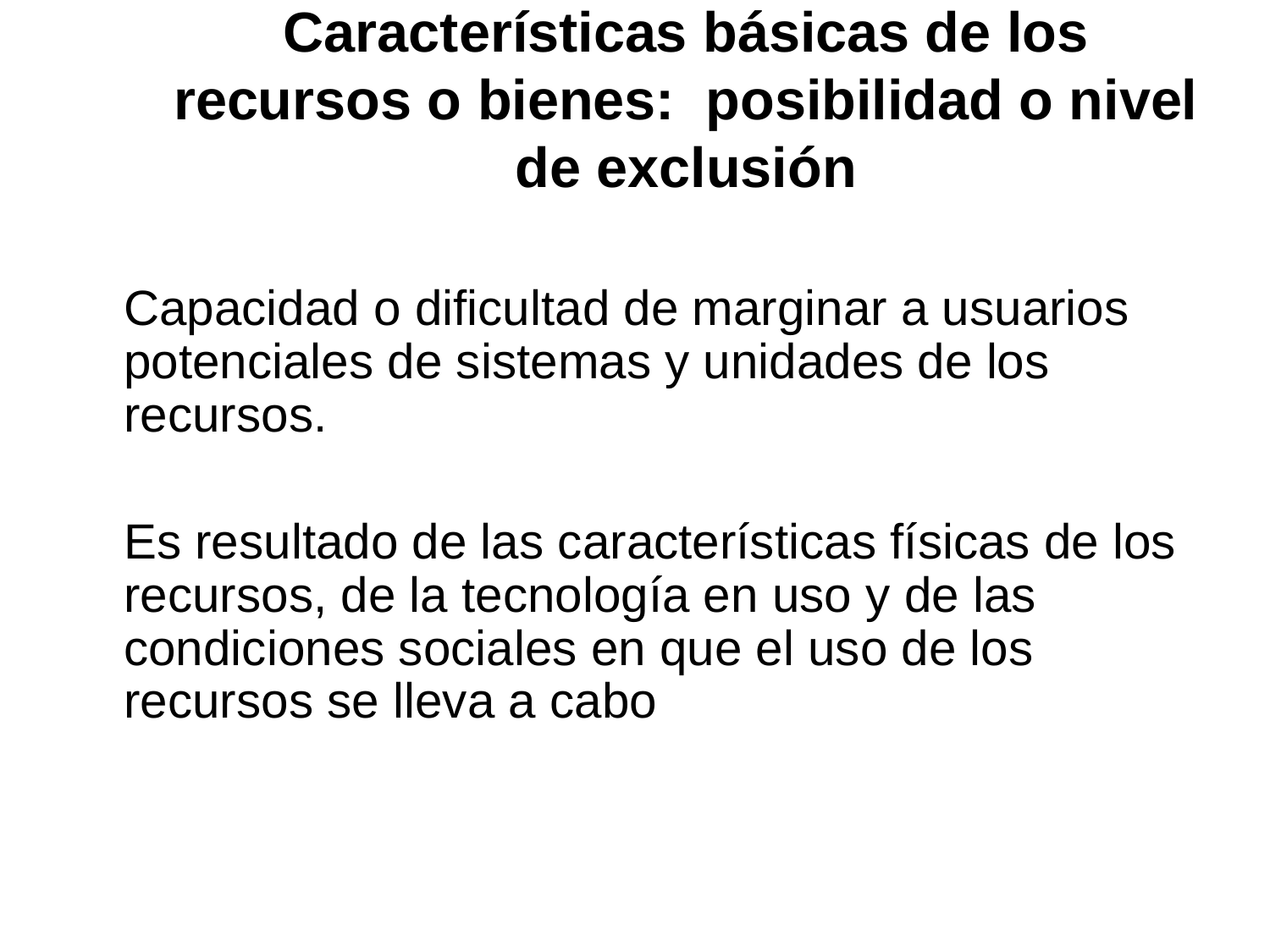

# Características básicas de los recursos o bienes:  posibilidad o nivel de exclusión

	Capacidad o dificultad de marginar a usuarios potenciales de sistemas y unidades de los recursos.

	Es resultado de las características físicas de los recursos, de la tecnología en uso y de las condiciones sociales en que el uso de los recursos se lleva a cabo